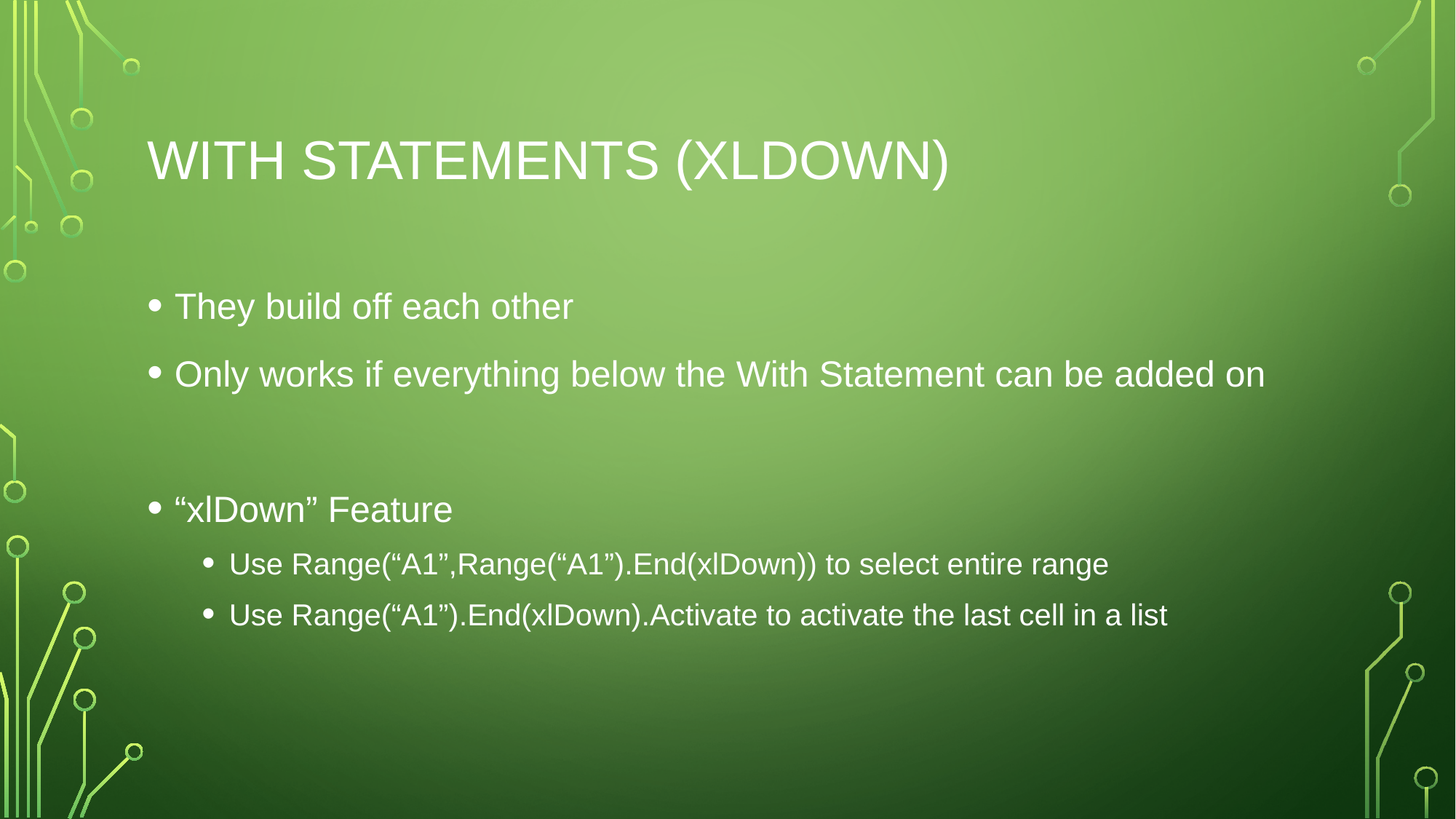

# With Statements (xldown)
They build off each other
Only works if everything below the With Statement can be added on

“xlDown” Feature
Use Range(“A1”,Range(“A1”).End(xlDown)) to select entire range
Use Range(“A1”).End(xlDown).Activate to activate the last cell in a list